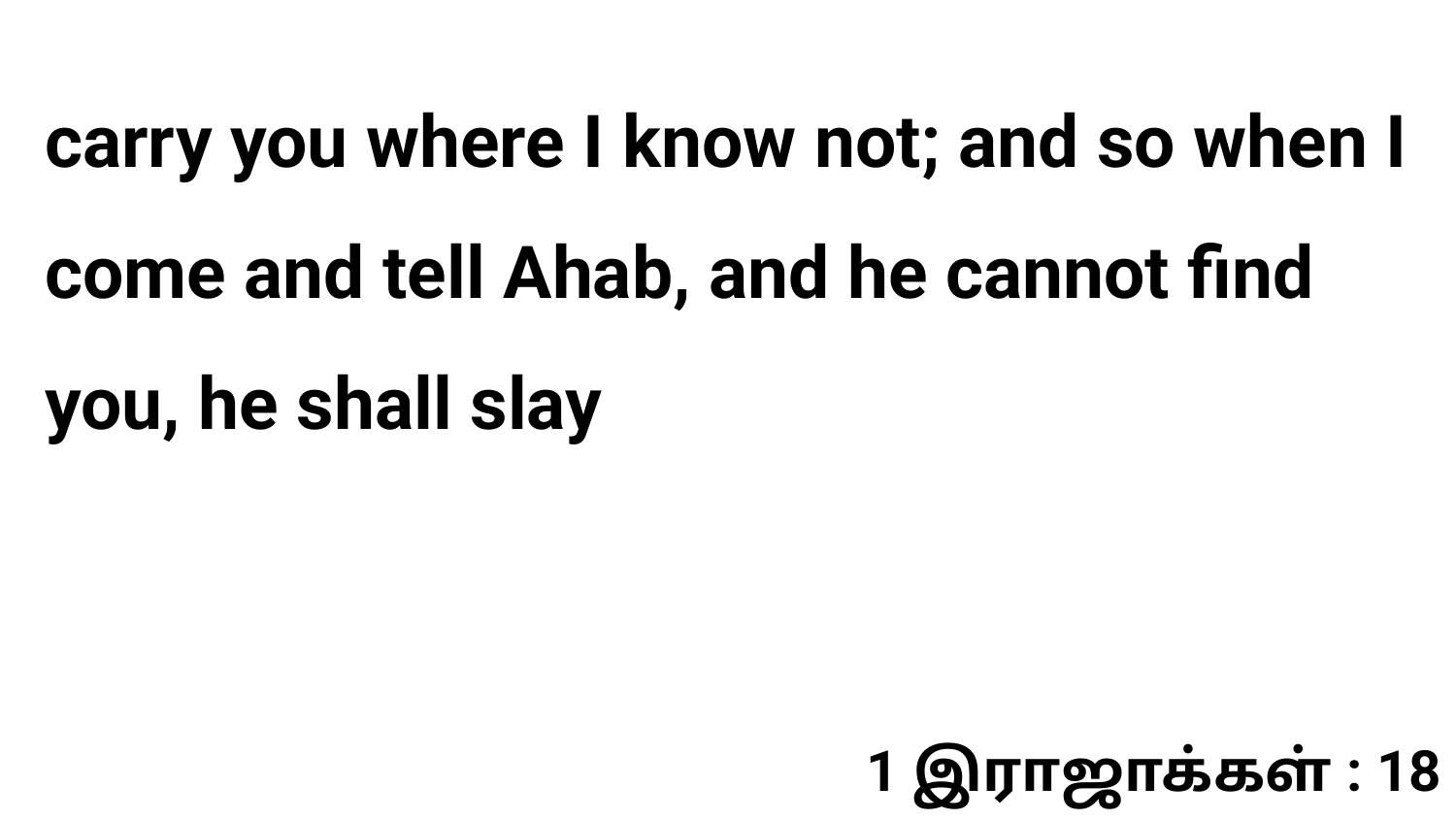

carry you where I know not; and so when I come and tell Ahab, and he cannot find you, he shall slay
1 இராஜாக்கள் : 18